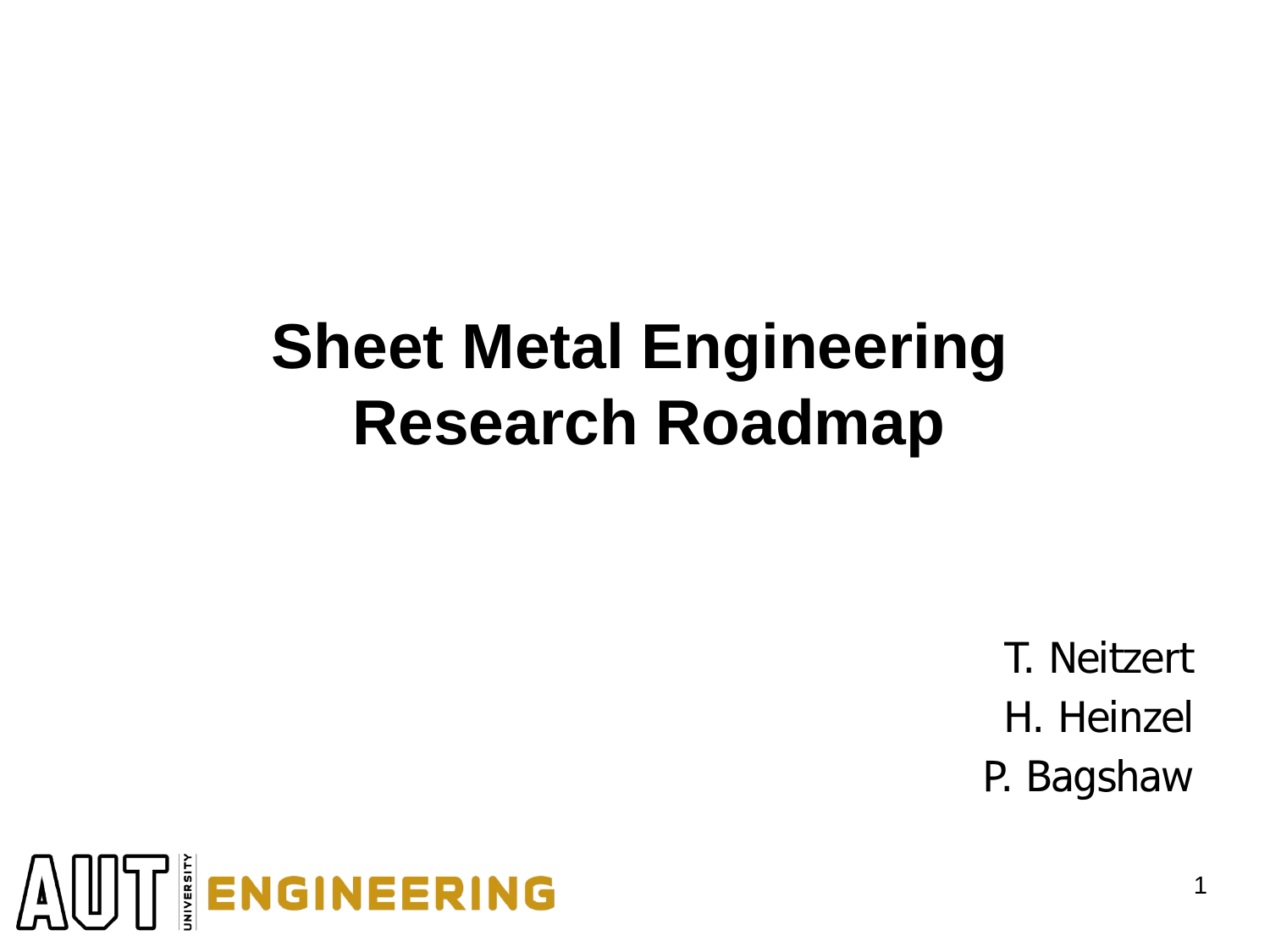

# Sheet Metal Engineering Research Roadmap
T. Neitzert
H. Heinzel
P. Bagshaw
1